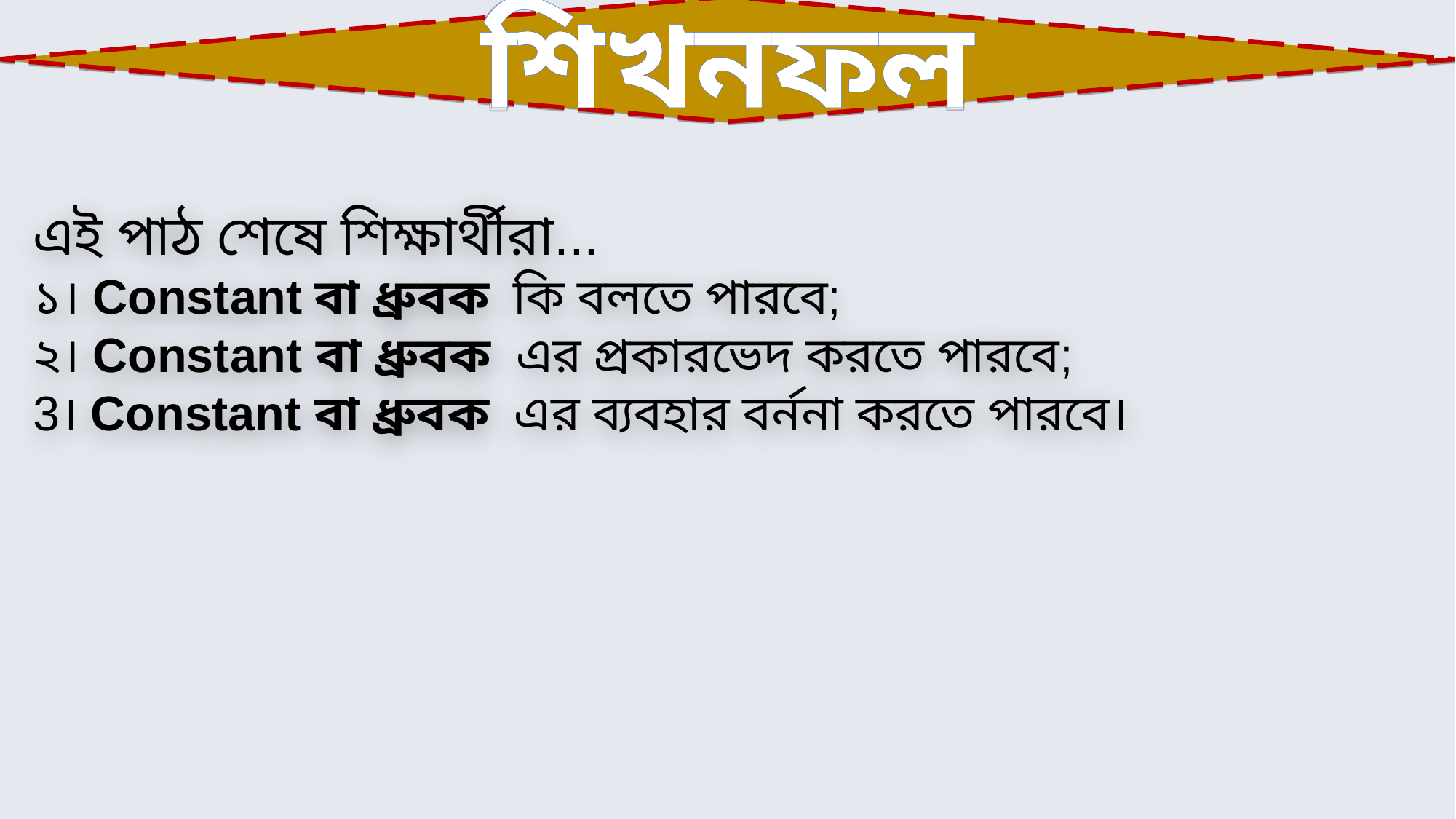

শিখনফল
এই পাঠ শেষে শিক্ষার্থীরা...
১। Constant বা ধ্রুবক  কি বলতে পারবে;
২। Constant বা ধ্রুবক  এর প্রকারভেদ করতে পারবে;
3। Constant বা ধ্রুবক  এর ব্যবহার বর্ননা করতে পারবে।